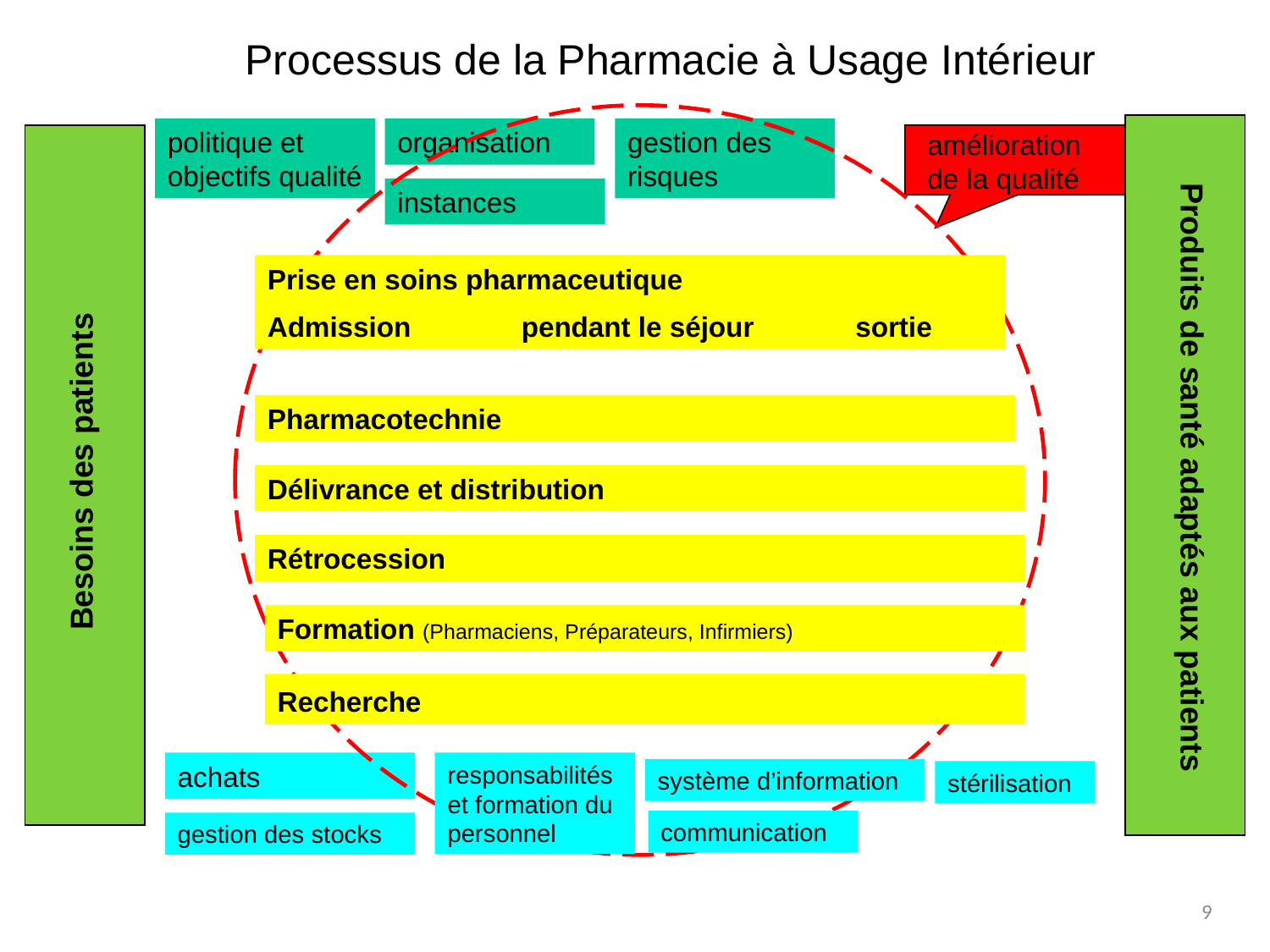

Processus de la Pharmacie à Usage Intérieur

politique et objectifs qualité
organisation
gestion des risques
amélioration
de la qualité

Besoins des patients
Produits de santé adaptés aux patients
instances
Prise en soins pharmaceutique
Admission	pendant le séjour             sortie
Pharmacotechnie
Délivrance et distribution
Rétrocession
Formation (Pharmaciens, Préparateurs, Infirmiers)
Recherche
achats
responsabilités et formation du personnel
système d’information
stérilisation
communication
gestion des stocks
9